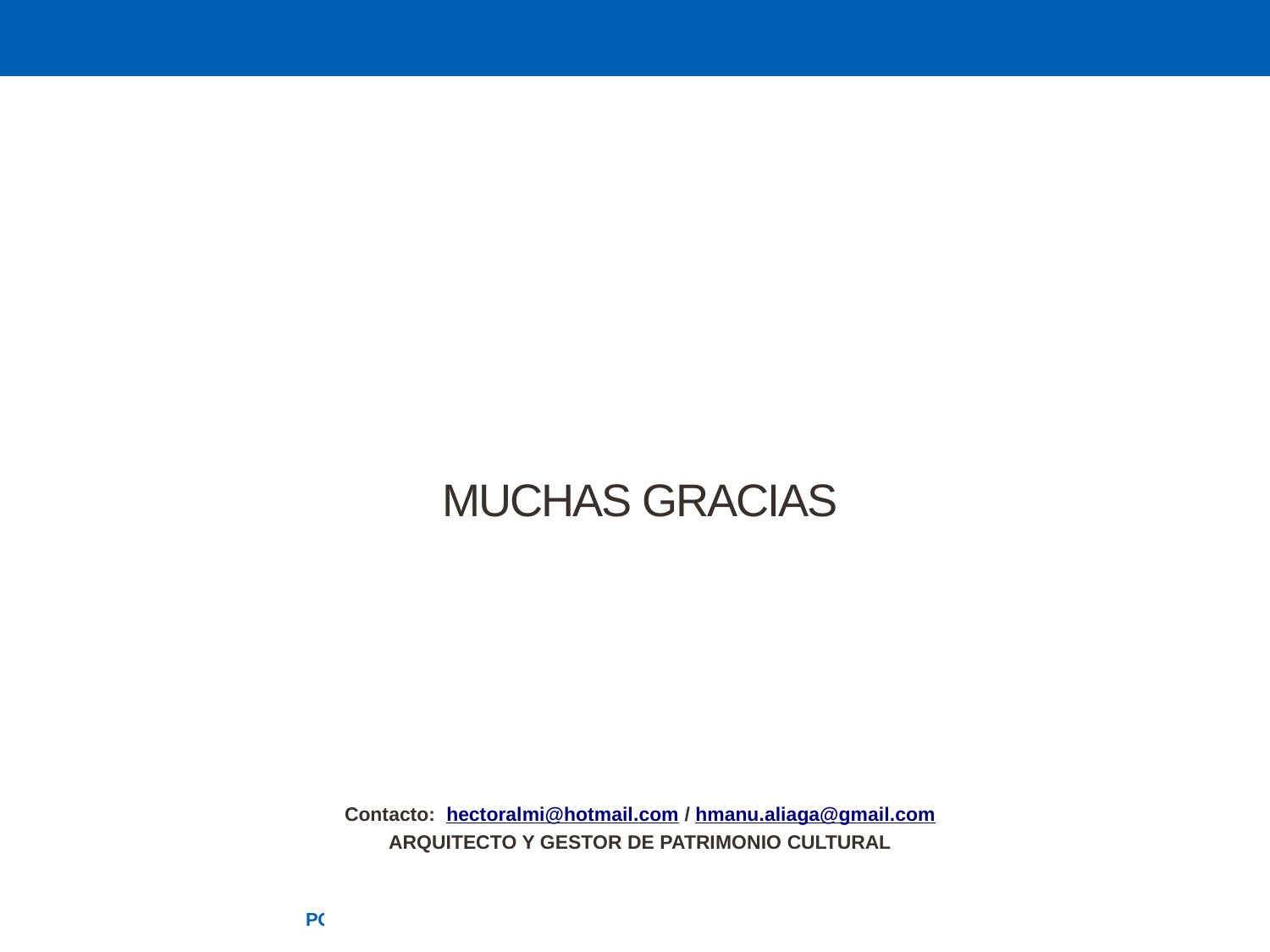

MUCHAS GRACIAS
Contacto:  hectoralmi@hotmail.com / hmanu.aliaga@gmail.com
ARQUITECTO Y GESTOR DE PATRIMONIO CULTURAL